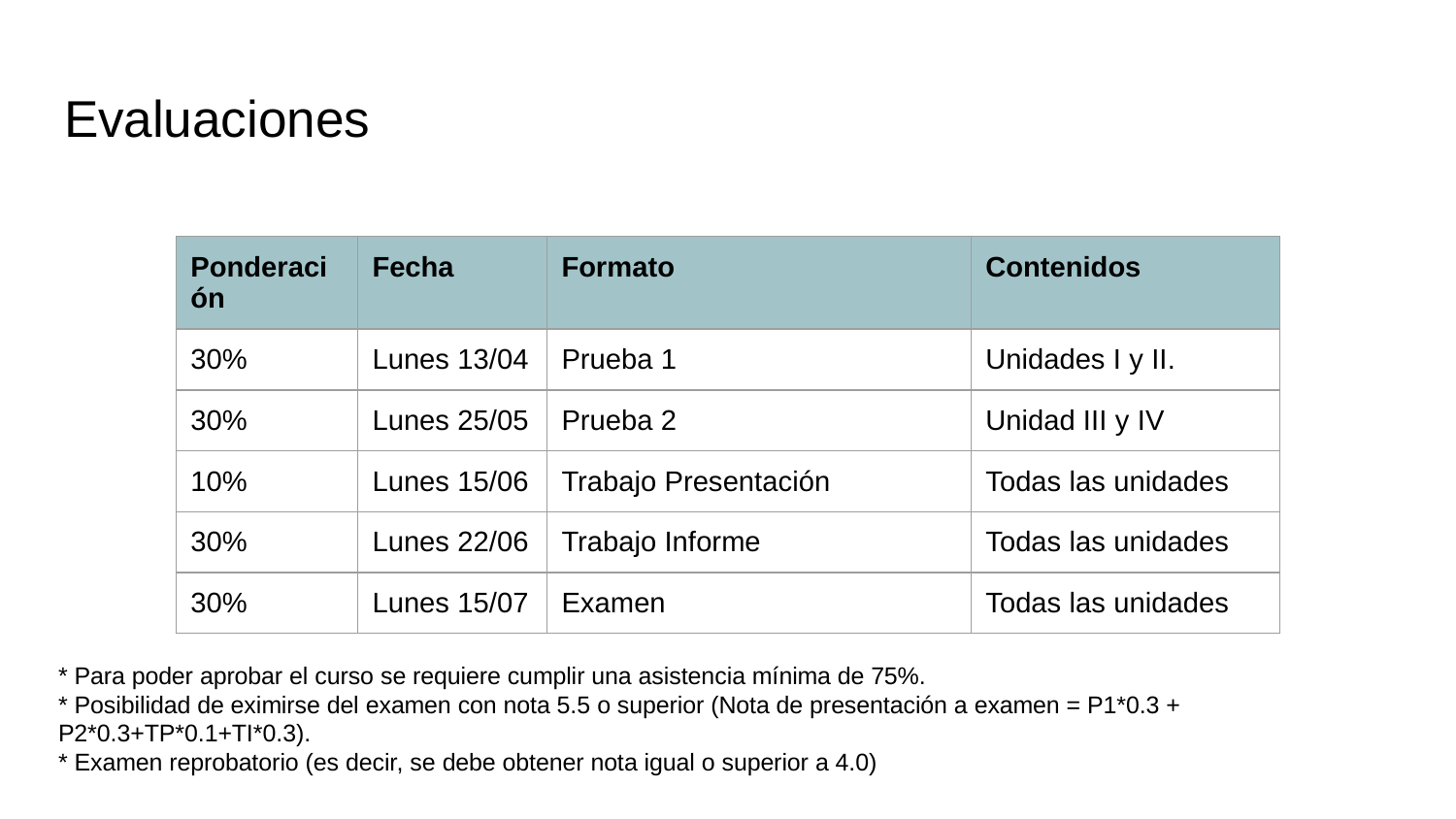

# Evaluaciones
| Ponderación | Fecha | Formato | Contenidos |
| --- | --- | --- | --- |
| 30% | Lunes 13/04 | Prueba 1 | Unidades I y II. |
| 30% | Lunes 25/05 | Prueba 2 | Unidad III y IV |
| 10% | Lunes 15/06 | Trabajo Presentación | Todas las unidades |
| 30% | Lunes 22/06 | Trabajo Informe | Todas las unidades |
| 30% | Lunes 15/07 | Examen | Todas las unidades |

* Para poder aprobar el curso se requiere cumplir una asistencia mínima de 75%.
* Posibilidad de eximirse del examen con nota 5.5 o superior (Nota de presentación a examen = P1*0.3 + P2*0.3+TP*0.1+TI*0.3).
* Examen reprobatorio (es decir, se debe obtener nota igual o superior a 4.0)